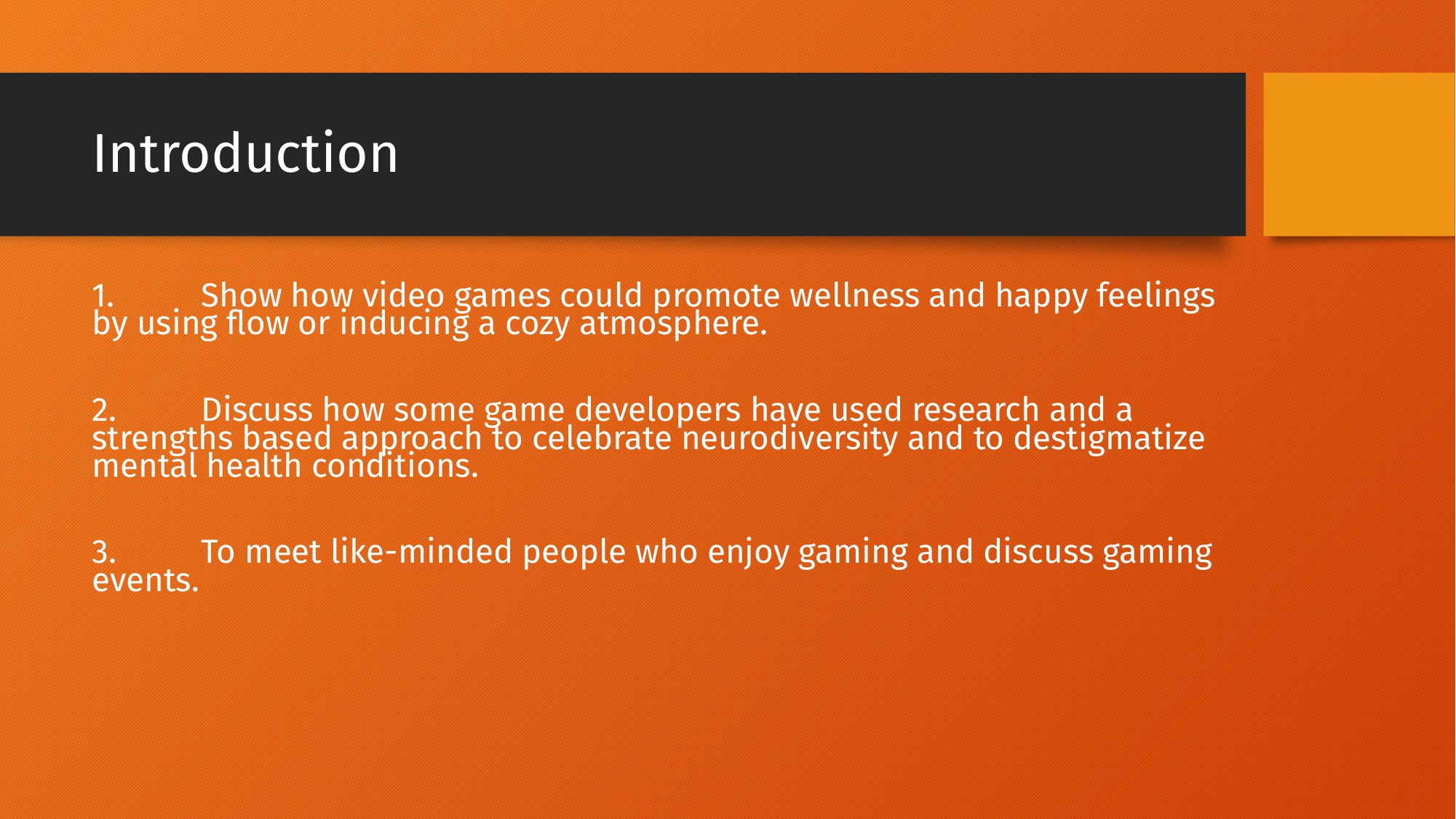

# Introduction
1.	Show how video games could promote wellness and happy feelings by using flow or inducing a cozy atmosphere.

2.	Discuss how some game developers have used research and a strengths based approach to celebrate neurodiversity and to destigmatize mental health conditions.

3.	To meet like-minded people who enjoy gaming and discuss gaming events.